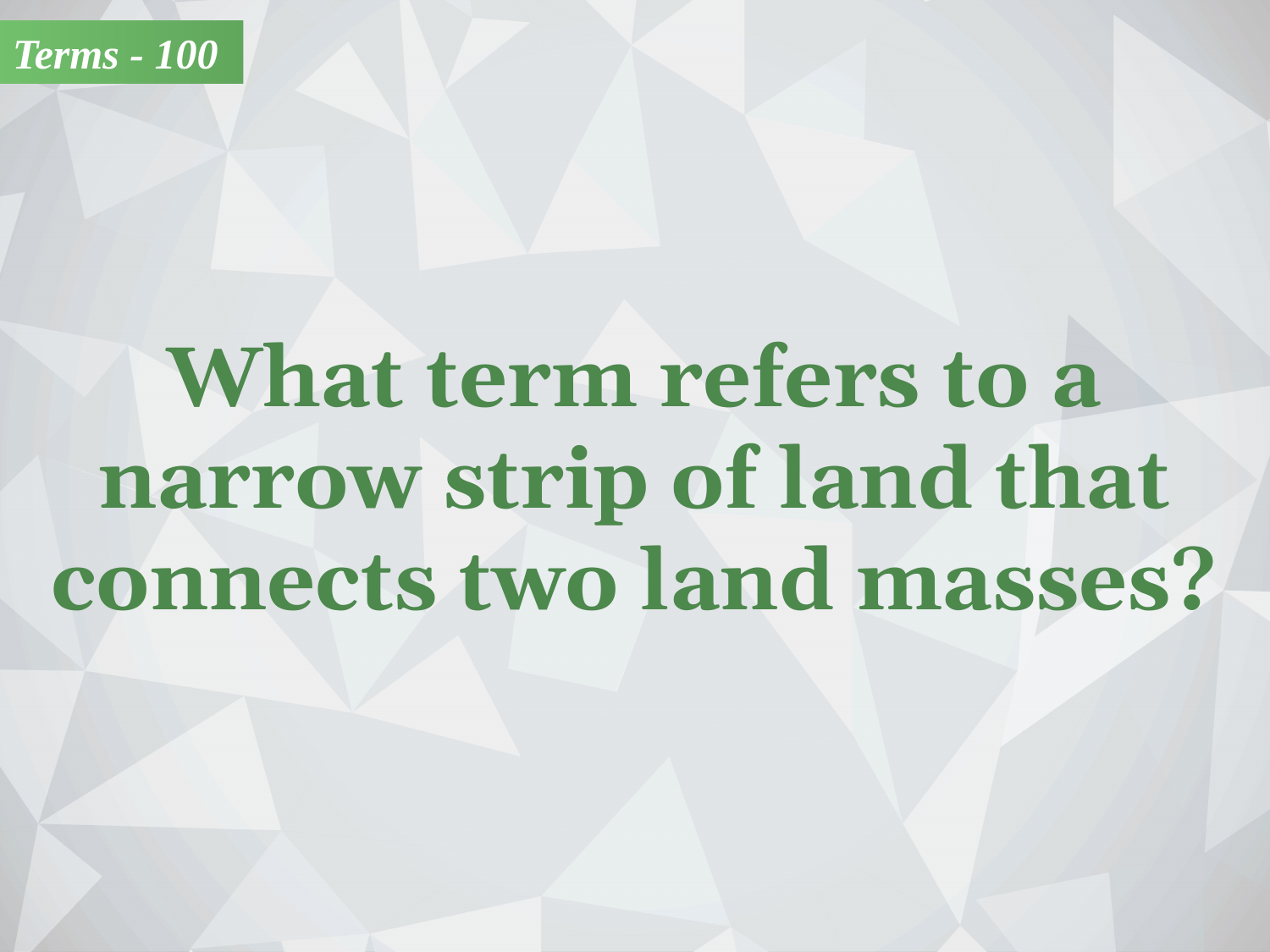

Terms - 100
What term refers to a narrow strip of land that connects two land masses?